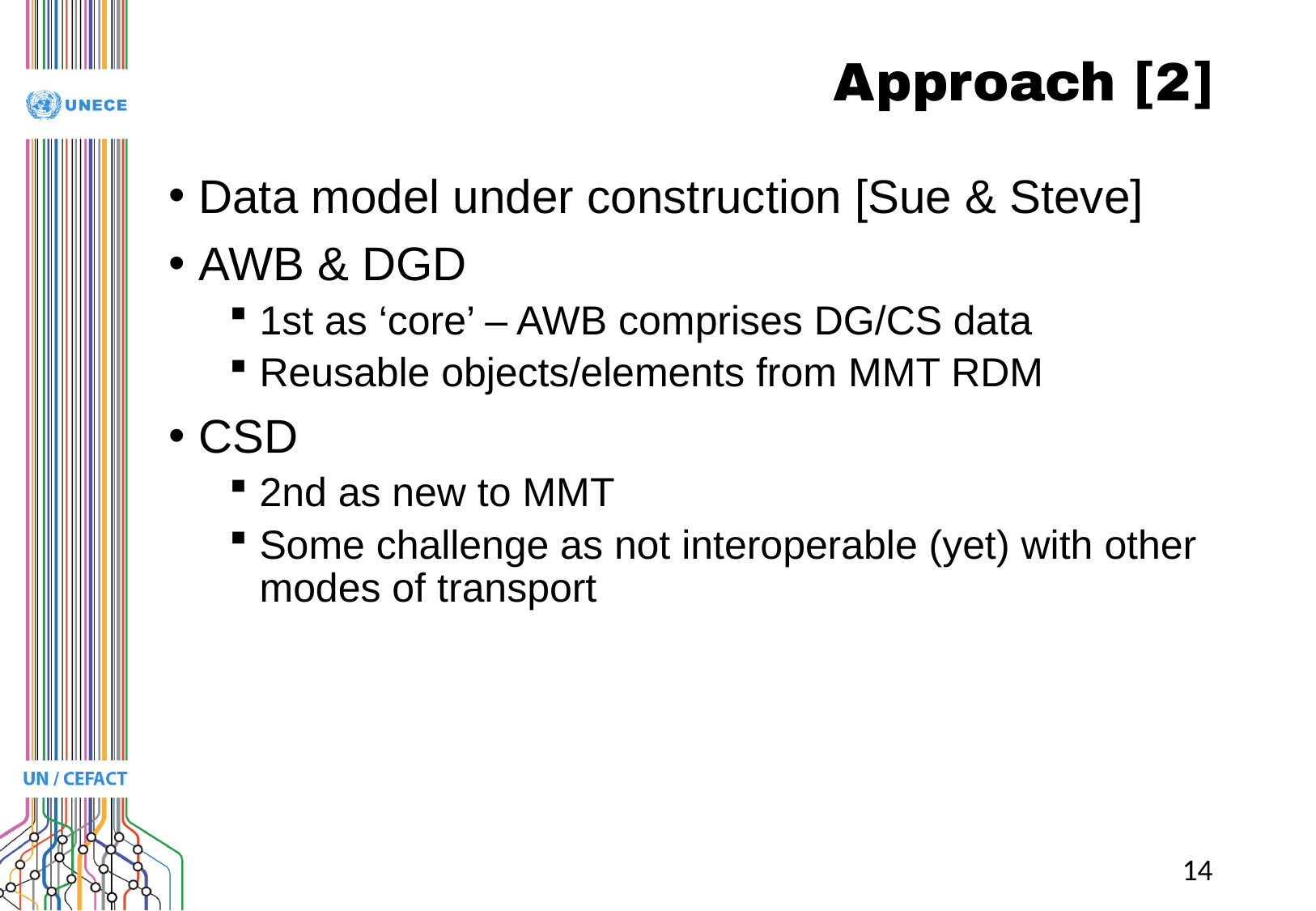

# Approach [2]
Data model under construction [Sue & Steve]
AWB & DGD
1st as ‘core’ – AWB comprises DG/CS data
Reusable objects/elements from MMT RDM
CSD
2nd as new to MMT
Some challenge as not interoperable (yet) with other modes of transport

14